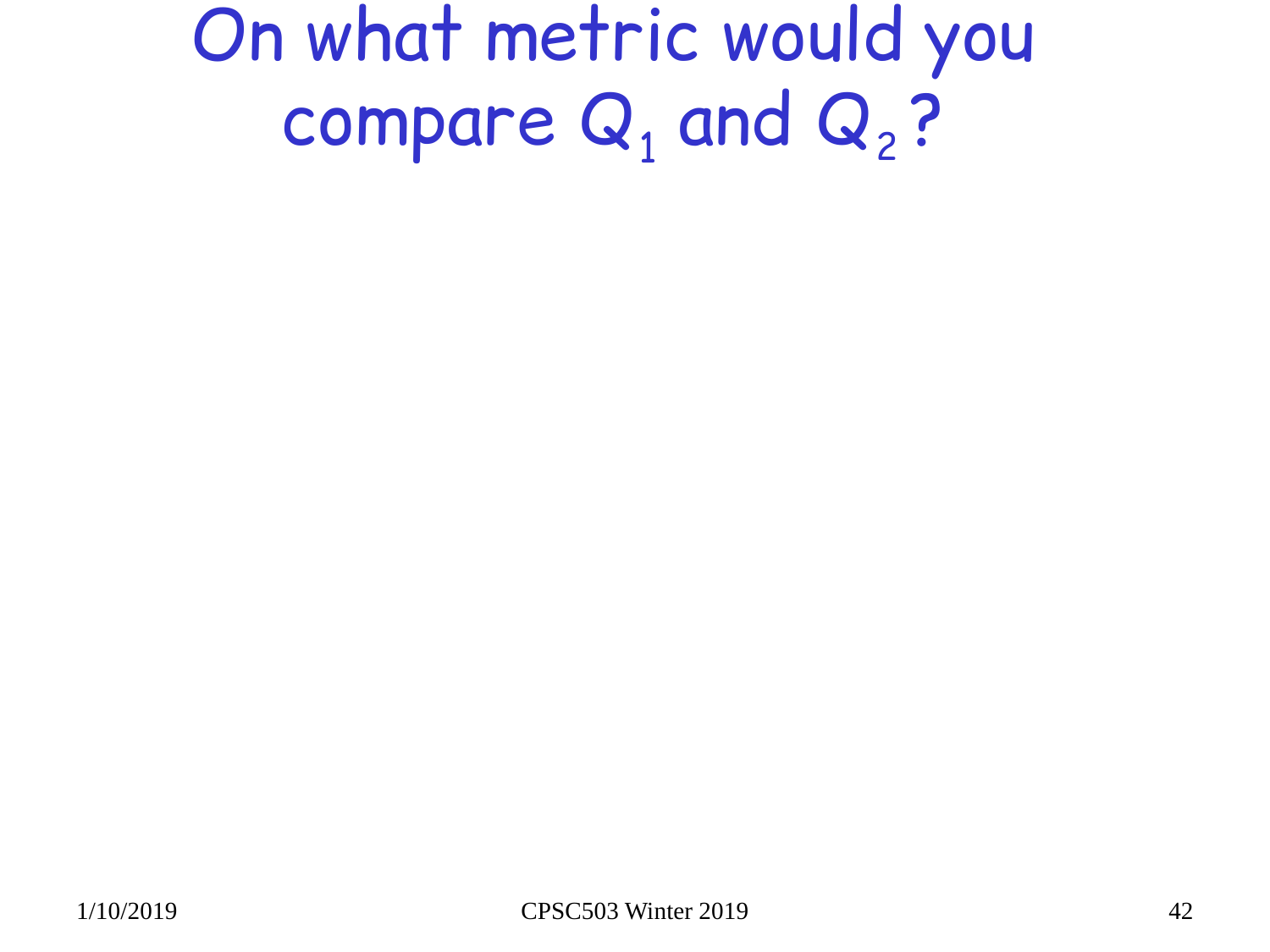

# On what metric would you compare Q1 and Q2 ?
1/10/2019
CPSC503 Winter 2019
42